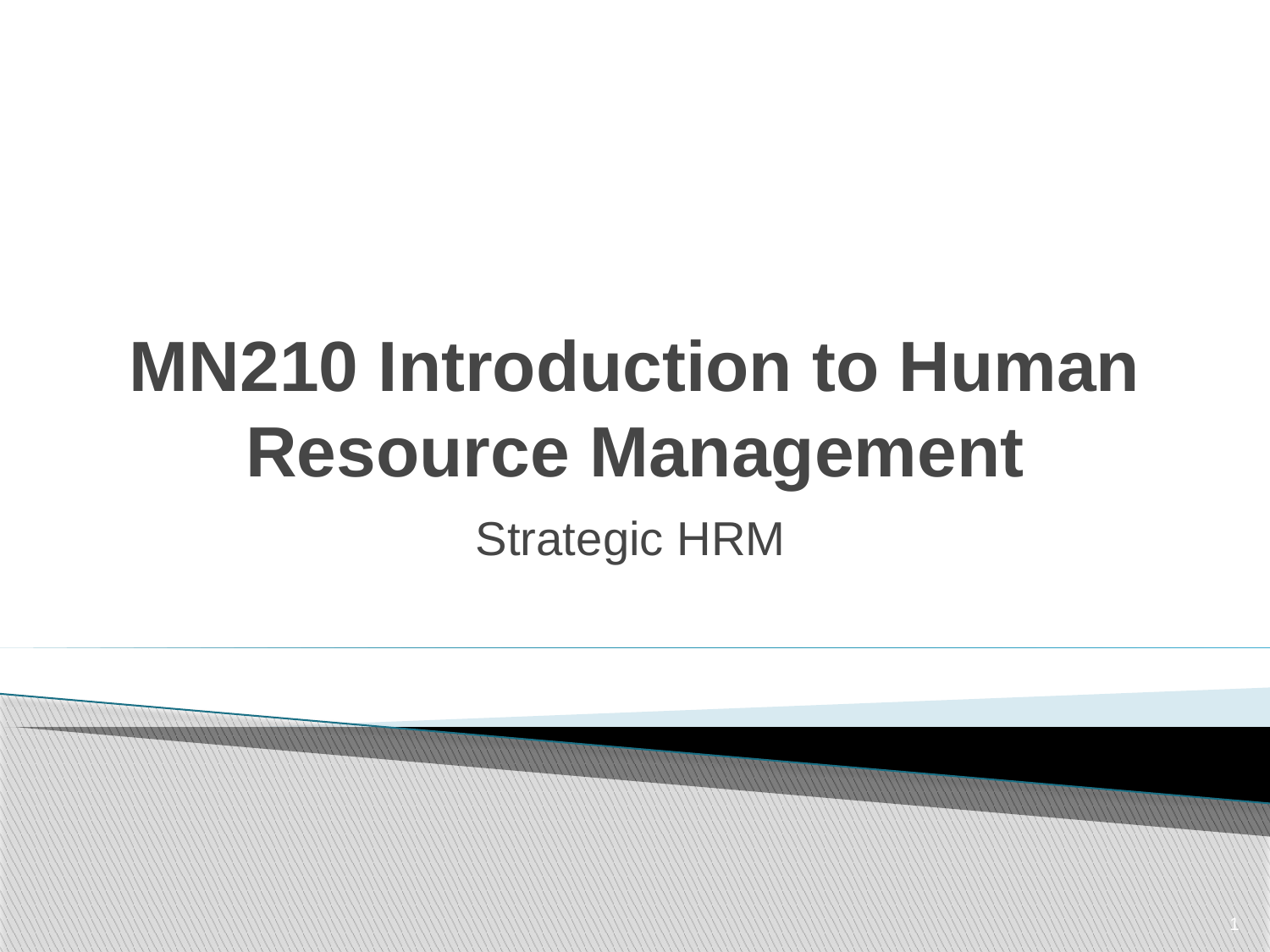

# MN210 Introduction to Human Resource Management
Strategic HRM
1